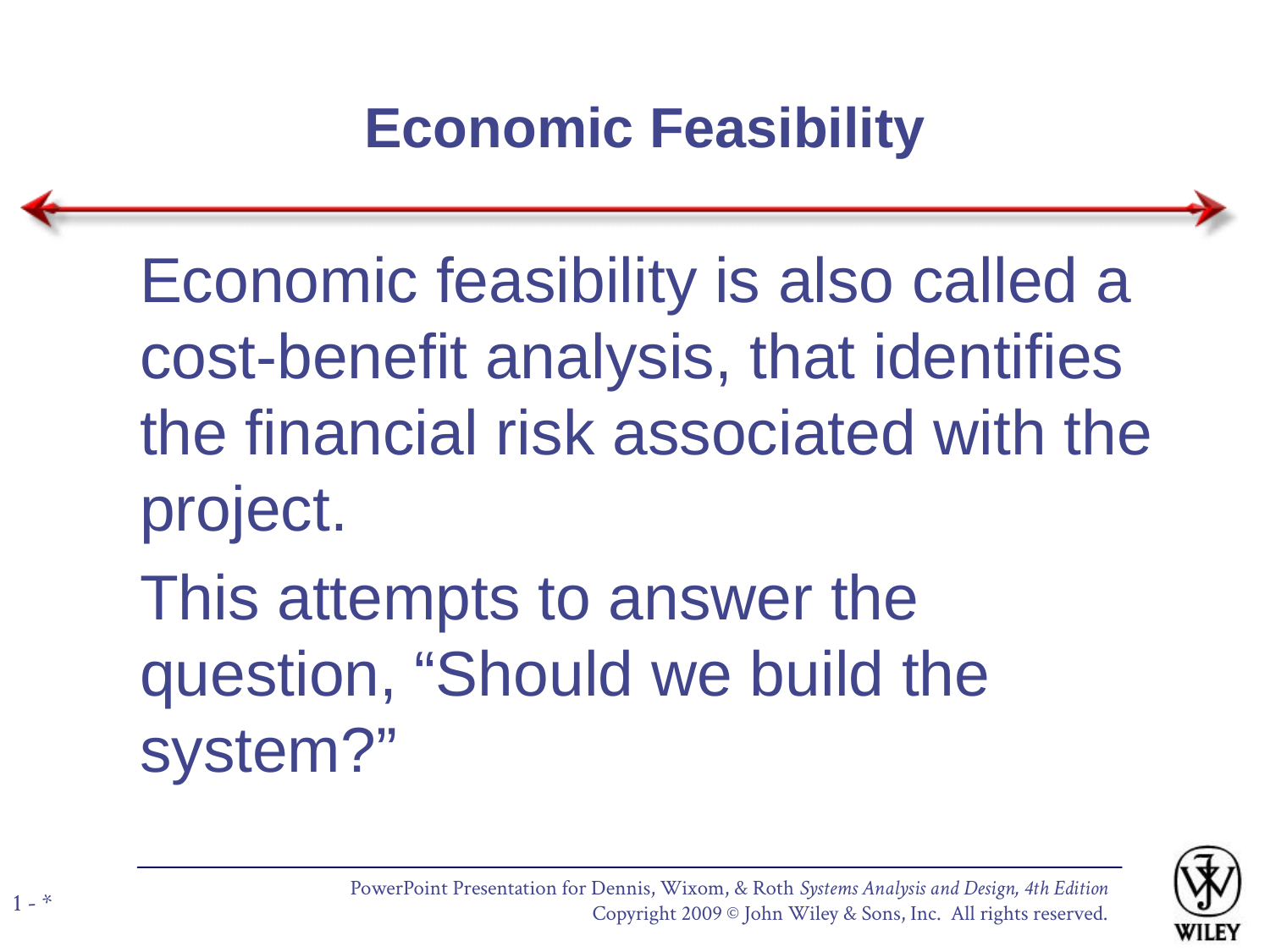

Economic Feasibility
Economic feasibility is also called a cost-benefit analysis, that identifies the financial risk associated with the project.
This attempts to answer the question, “Should we build the system?”
PowerPoint Presentation for Dennis, Wixom, & Roth Systems Analysis and Design, 4th Edition
Copyright 2009 © John Wiley & Sons, Inc.  All rights reserved.
1 - *